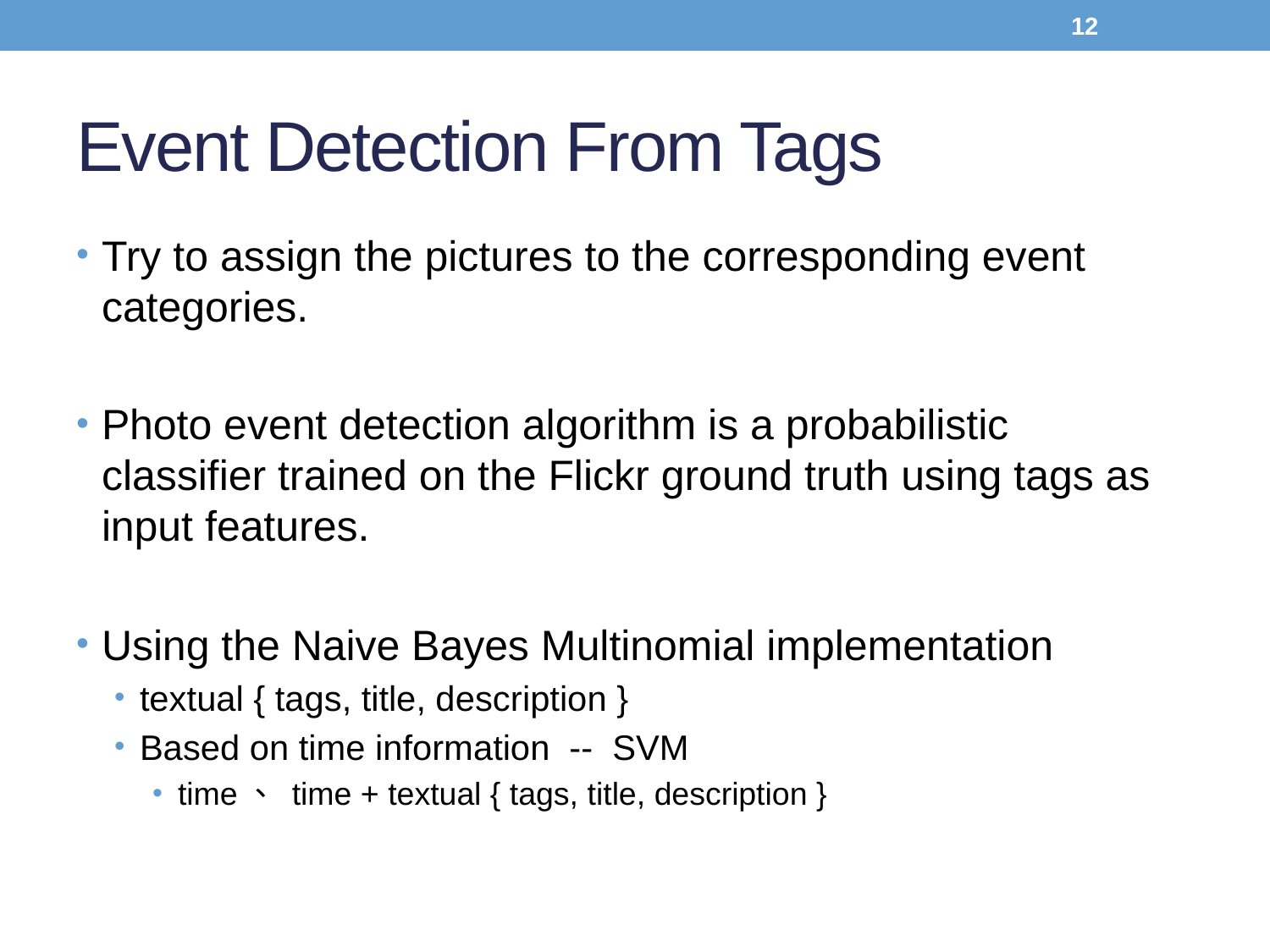

12
# Event Detection From Tags
Try to assign the pictures to the corresponding event categories.

Photo event detection algorithm is a probabilistic  classifier trained on the Flickr ground truth using tags as input features.

Using the Naive Bayes Multinomial implementation
textual { tags, title, description }
Based on time information  --  SVM
time、 time + textual { tags, title, description }